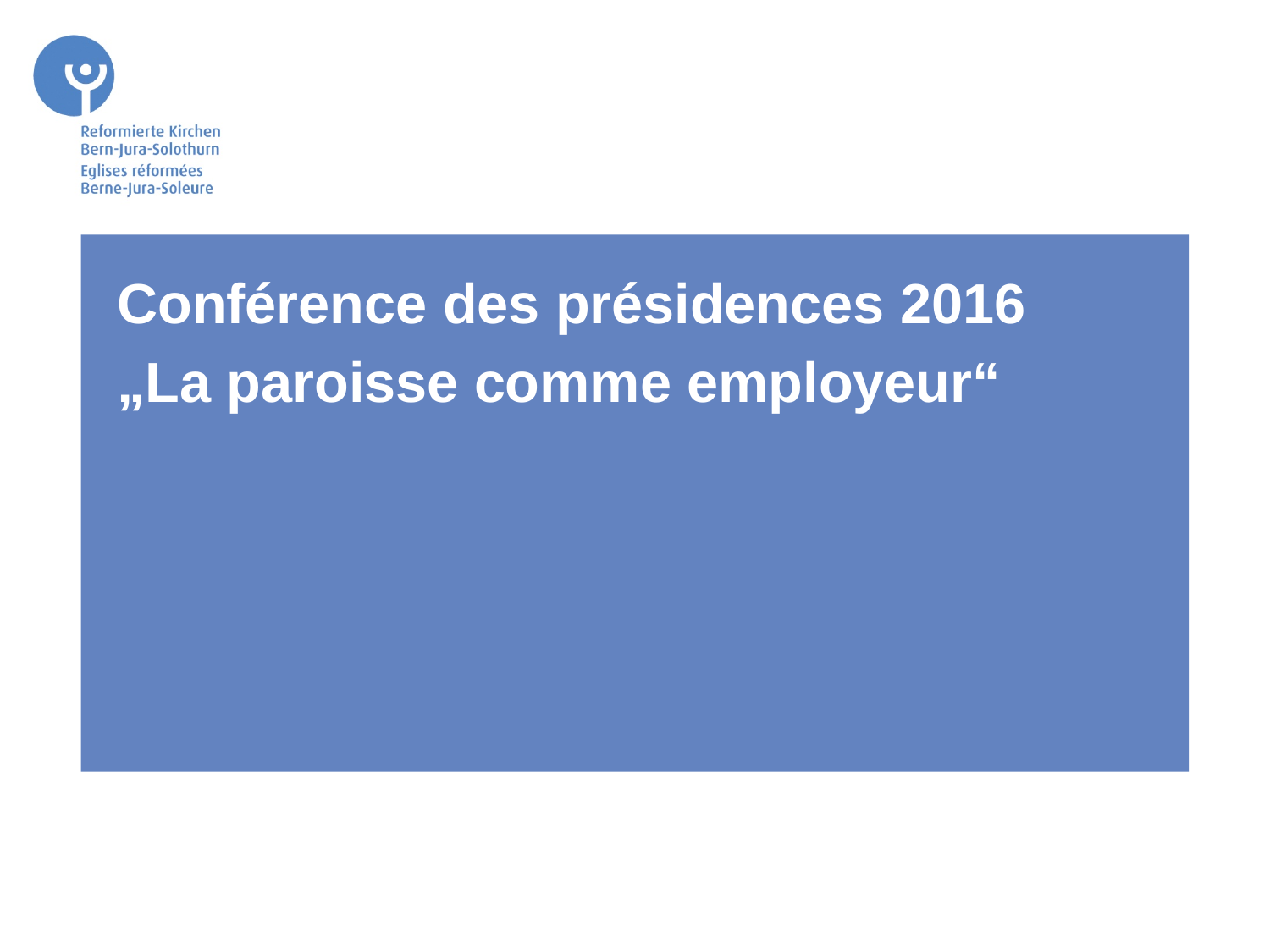

Conférence des présidences 2016
„La paroisse comme employeur“